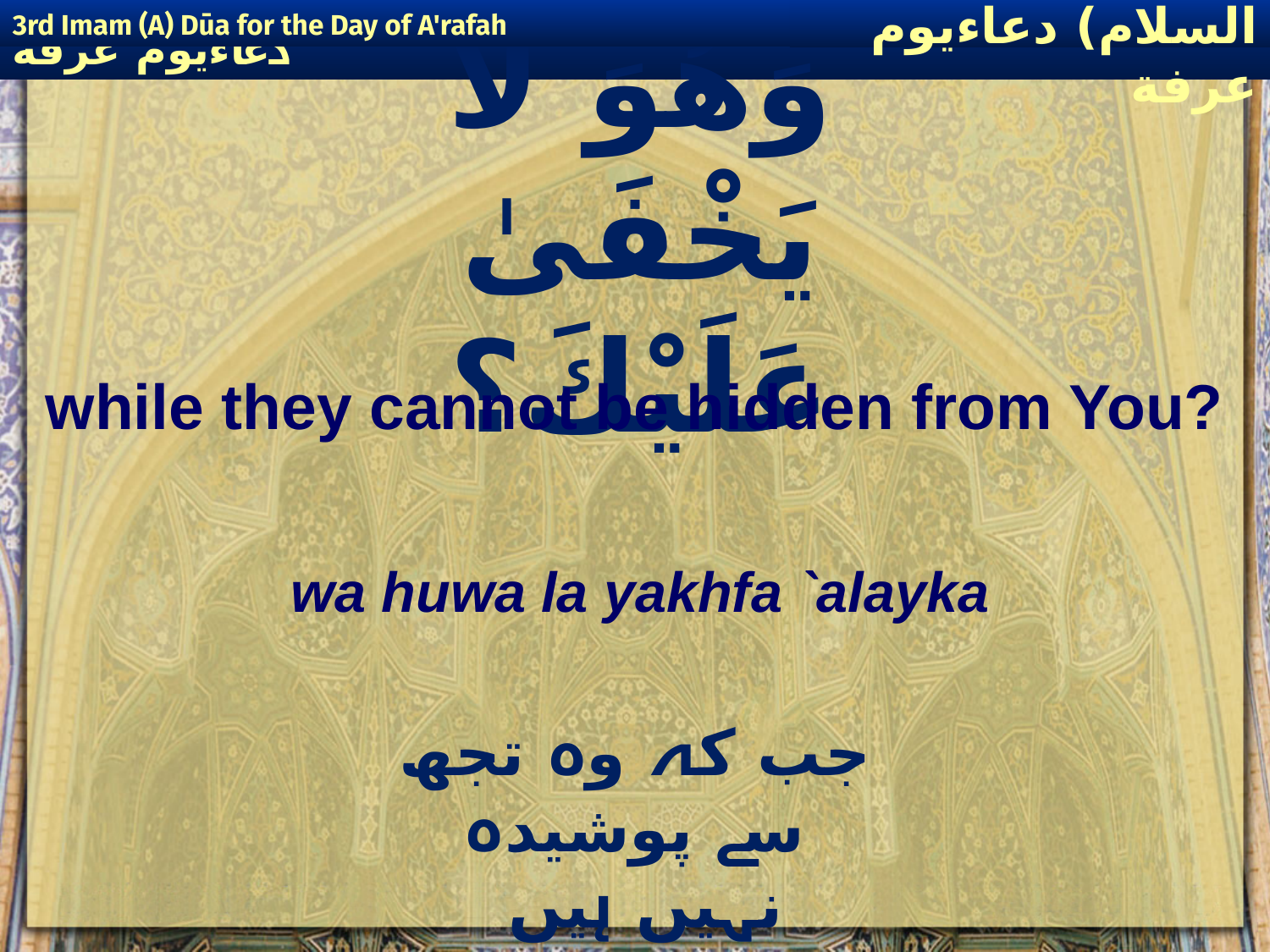

3rd Imam (A) Dūa for the Day of A'rafah
إمام حسين(عليه السلام) دعاءيوم عرفة
# وَهُوَ لاَ يَخْفَىٰ عَلَيْكَ؟
while they cannot be hidden from You?
wa huwa la yakhfa `alayka
جب کہ وہ تجھ سے پوشیدہ نہیں ہیں